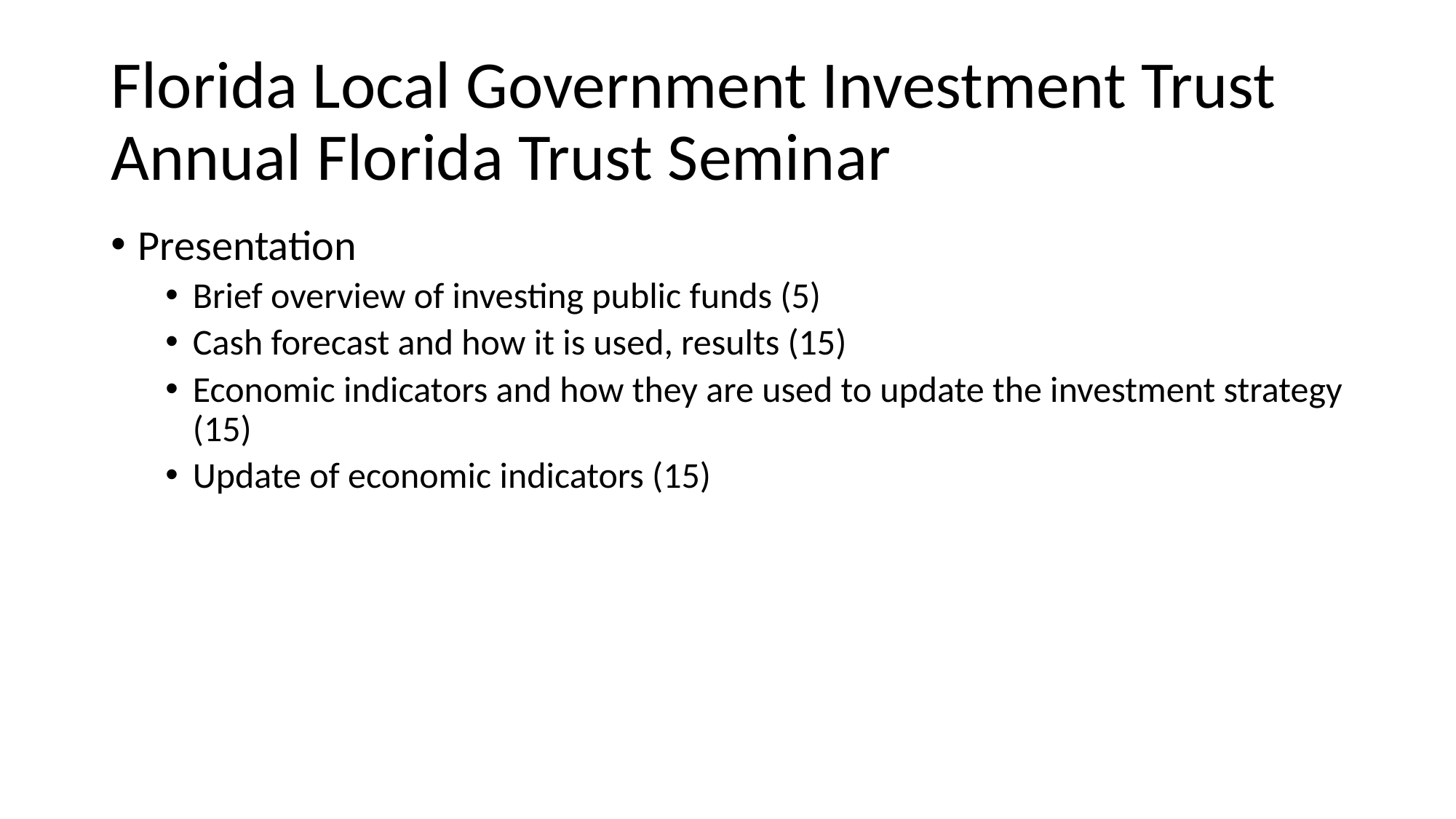

# Florida Local Government Investment Trust Annual Florida Trust Seminar
Presentation
Brief overview of investing public funds (5)
Cash forecast and how it is used, results (15)
Economic indicators and how they are used to update the investment strategy (15)
Update of economic indicators (15)